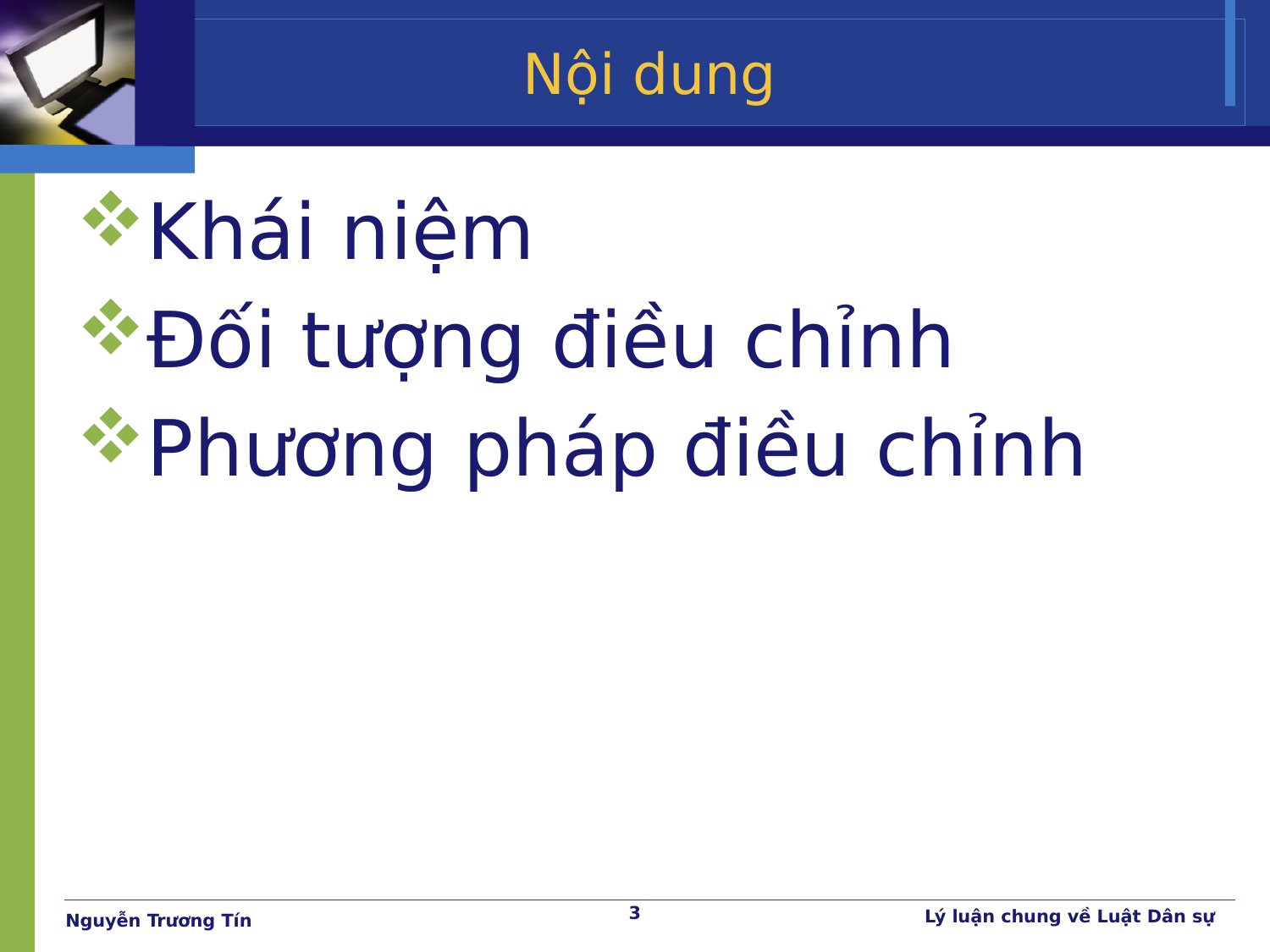

# Nội dung
Khái niệm
Đối tượng điều chỉnh
Phương pháp điều chỉnh
3
Lý luận chung về Luật Dân sự
Nguyễn Trương Tín